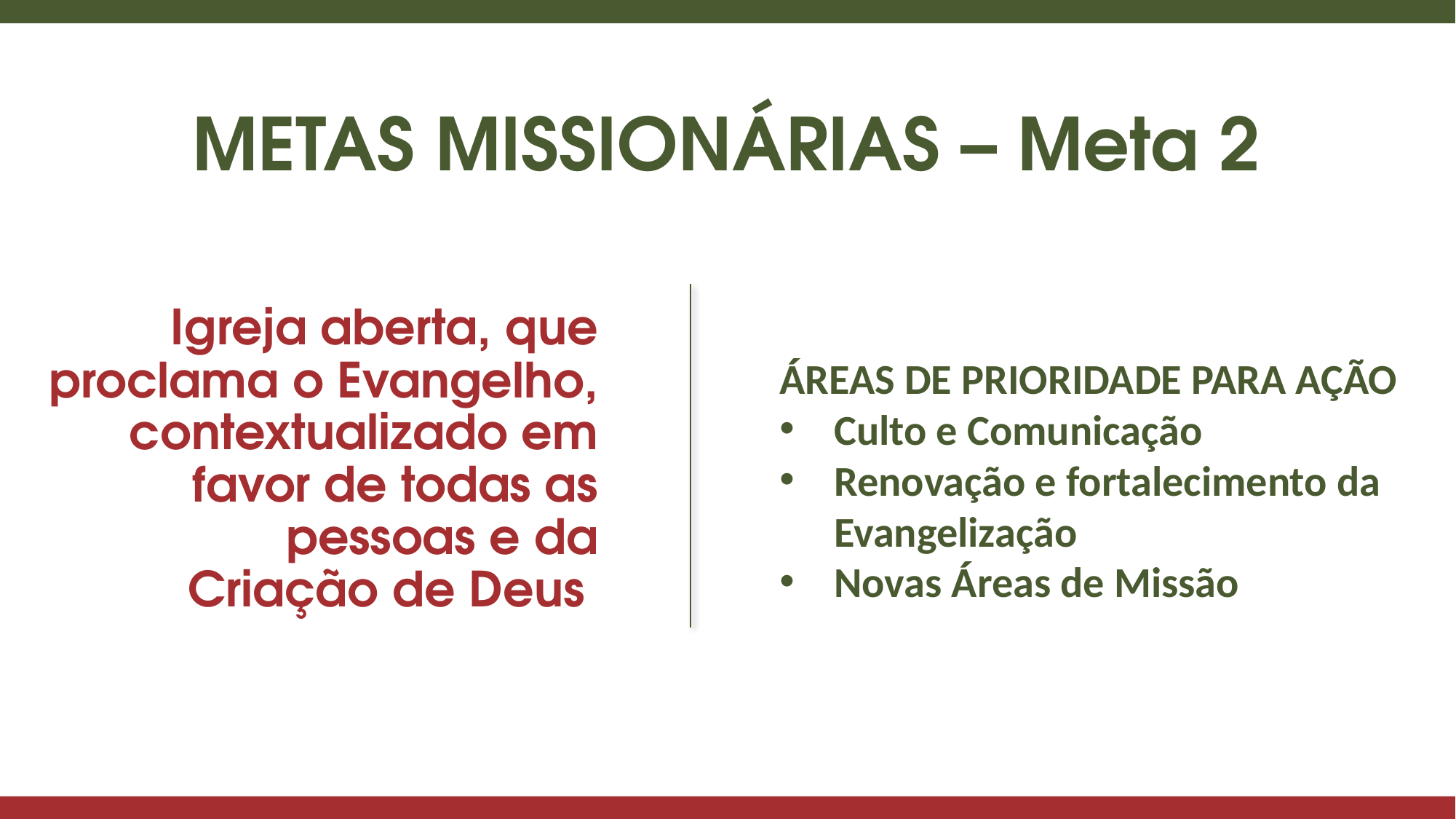

METAS MISSIONÁRIAS – Meta 2
Igreja aberta, que proclama o Evangelho, contextualizado em favor de todas as pessoas e da
Criação de Deus
ÁREAS DE PRIORIDADE PARA AÇÃO
Culto e Comunicação
Renovação e fortalecimento da Evangelização
Novas Áreas de Missão